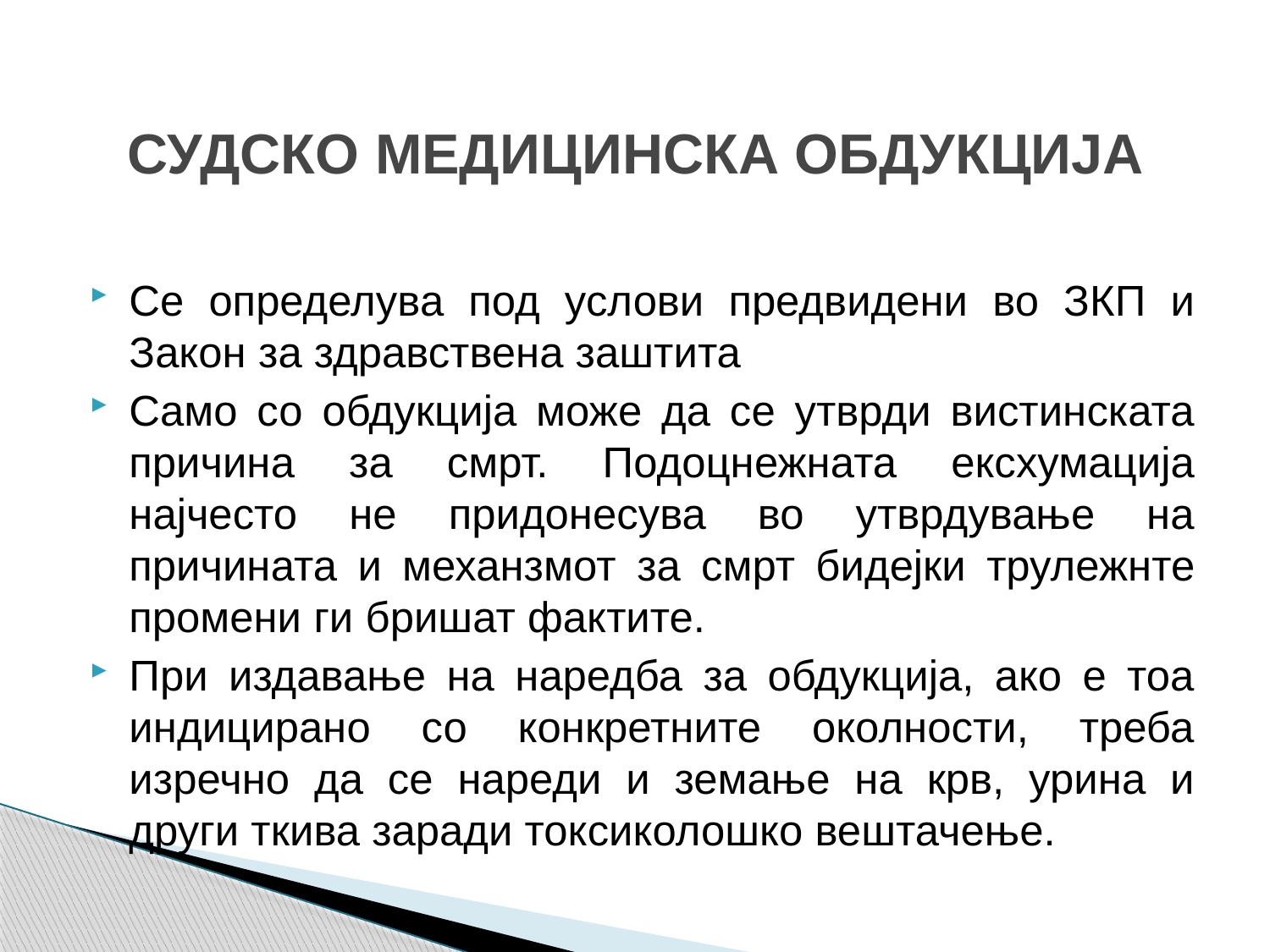

# СУДСКО МЕДИЦИНСКА ОБДУКЦИЈА

Се определува под услови предвидени во ЗКП и Закон за здравствена заштита
Само со обдукција може да се утврди вистинската причина за смрт. Подоцнежната ексхумација најчесто не придонесува во утврдување на причината и механзмот за смрт бидејки трулежнте промени ги бришат фактите.
При издавање на наредба за обдукција, ако е тоа индицирано со конкретните околности, треба изречно да се нареди и земање на крв, урина и други ткива заради токсиколошко вештачење.